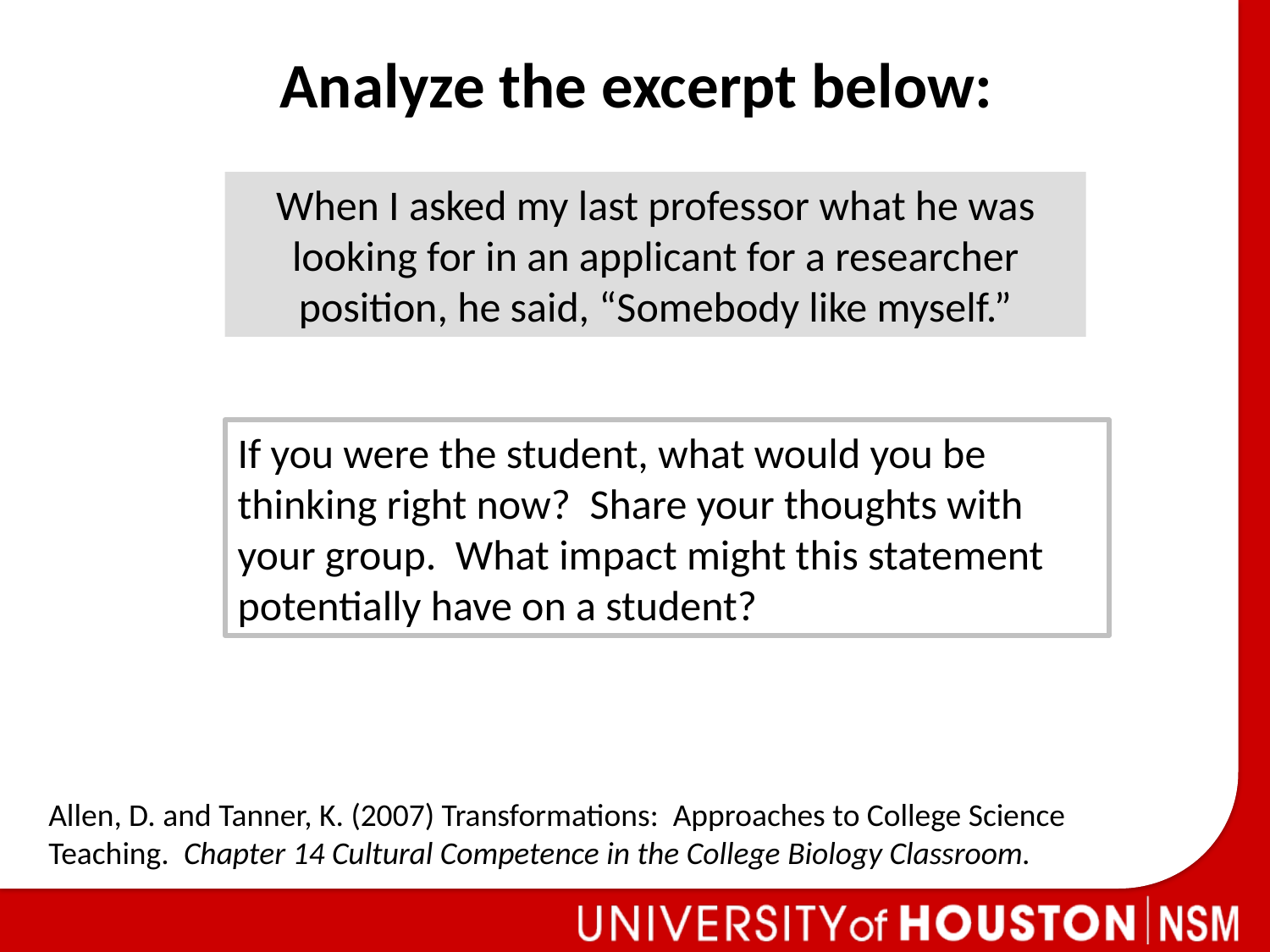

Analyze the excerpt below:
When I asked my last professor what he was looking for in an applicant for a researcher position, he said, “Somebody like myself.”
If you were the student, what would you be thinking right now?  Share your thoughts with your group.  What impact might this statement potentially have on a student?
Allen, D. and Tanner, K. (2007) Transformations:  Approaches to College Science Teaching.  Chapter 14 Cultural Competence in the College Biology Classroom.